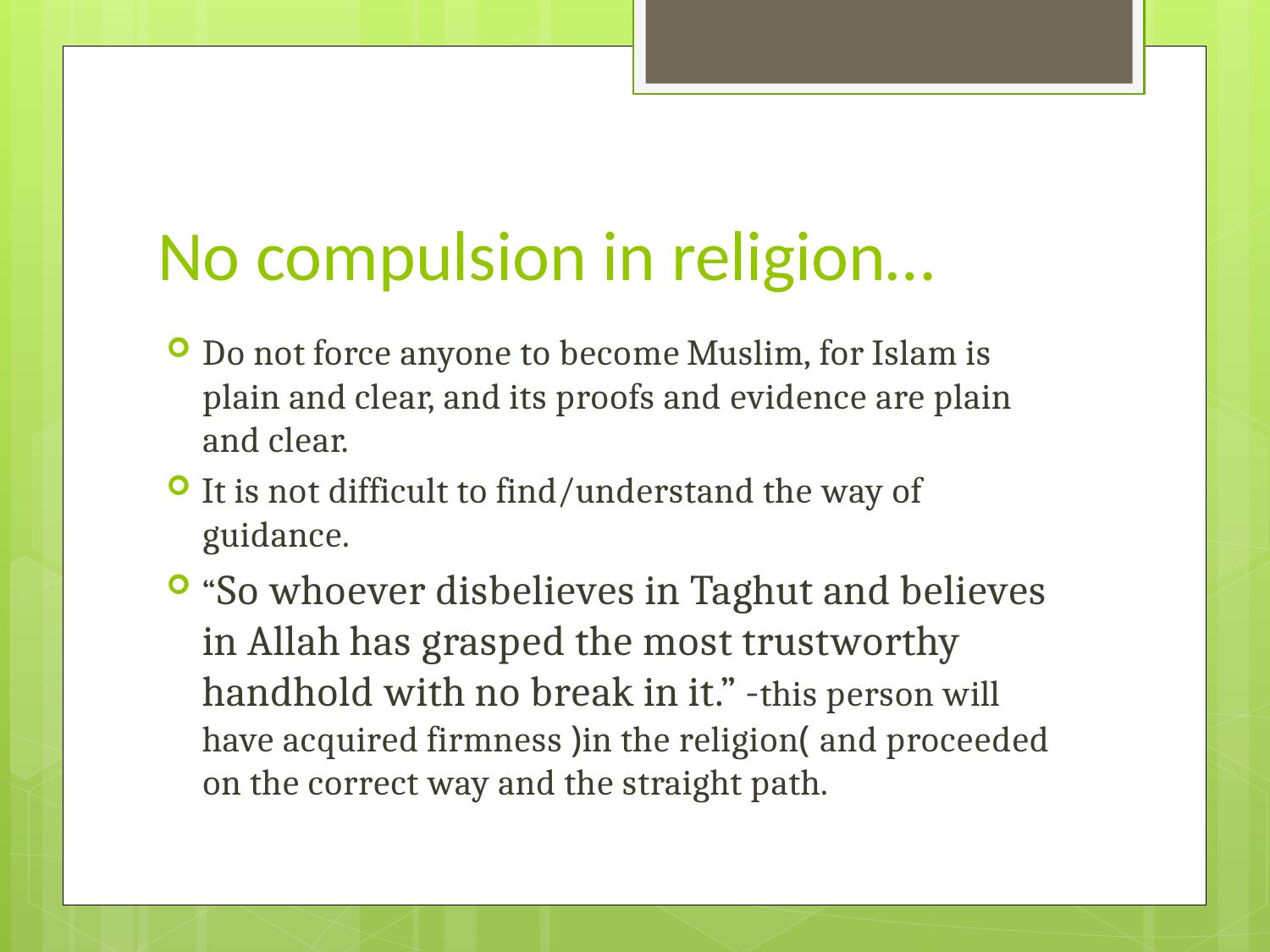

# No compulsion in religion…
Do not force anyone to become Muslim, for Islam is plain and clear, and its proofs and evidence are plain and clear.
It is not difficult to find/understand the way of guidance.
“So whoever disbelieves in Taghut and believes in Allah has grasped the most trustworthy handhold with no break in it.” -this person will have acquired firmness ﴿in the religion﴾ and proceeded on the correct way and the straight path.